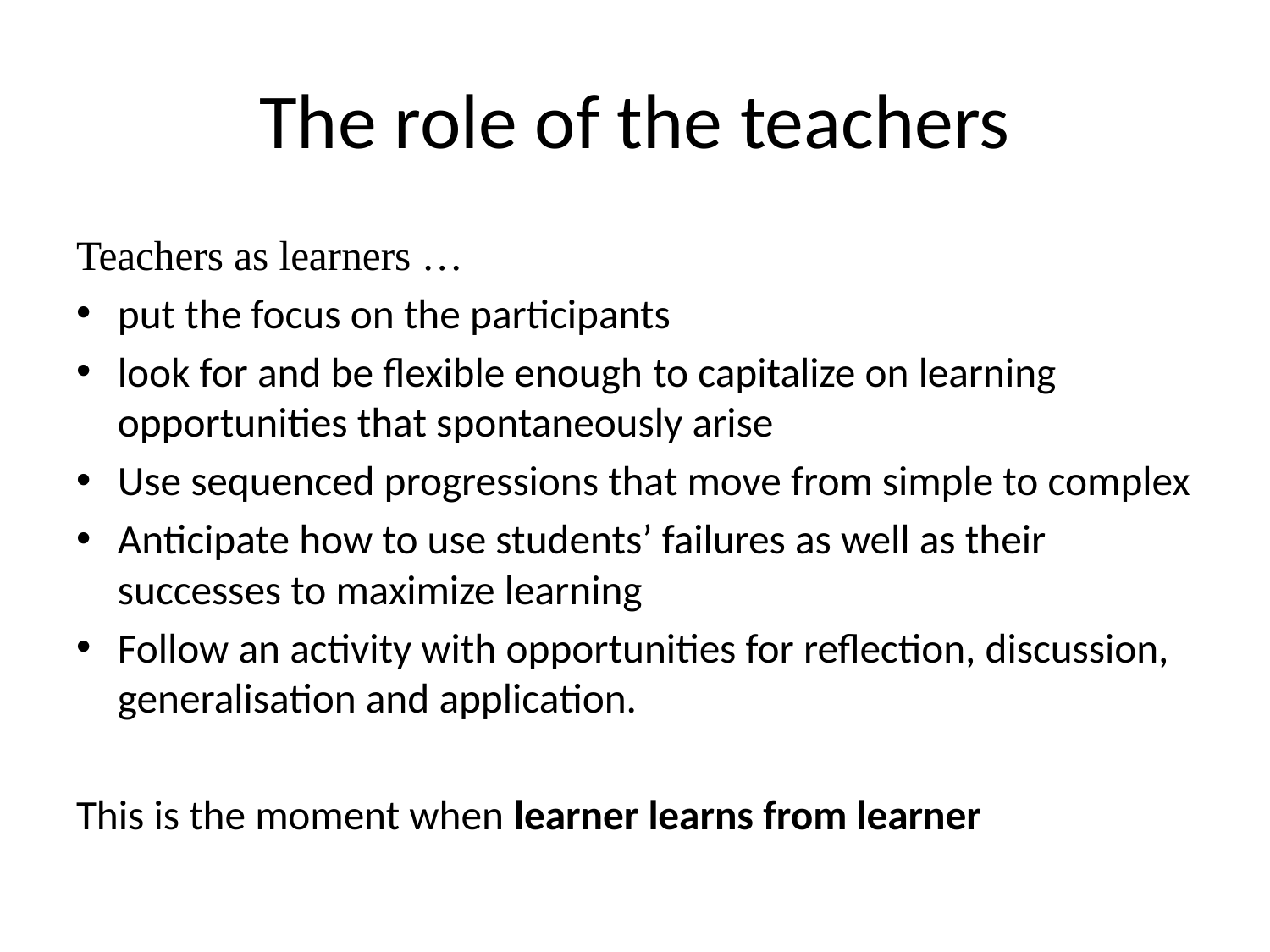

# The role of the teachers
Teachers as learners …
put the focus on the participants
look for and be flexible enough to capitalize on learning opportunities that spontaneously arise
Use sequenced progressions that move from simple to complex
Anticipate how to use students’ failures as well as their successes to maximize learning
Follow an activity with opportunities for reflection, discussion, generalisation and application.

This is the moment when learner learns from learner